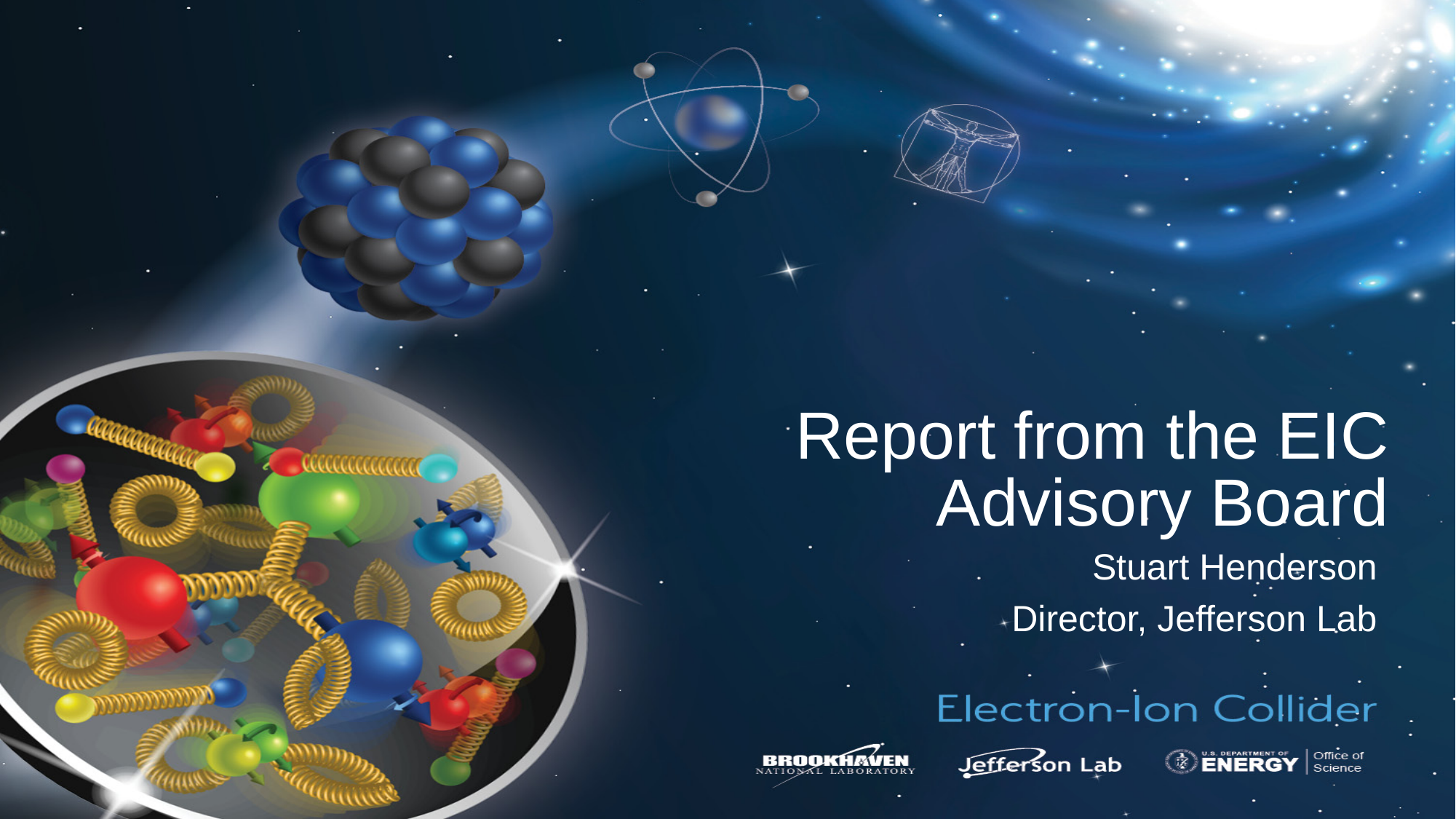

# Report from the EIC Advisory Board
Stuart Henderson
Director, Jefferson Lab